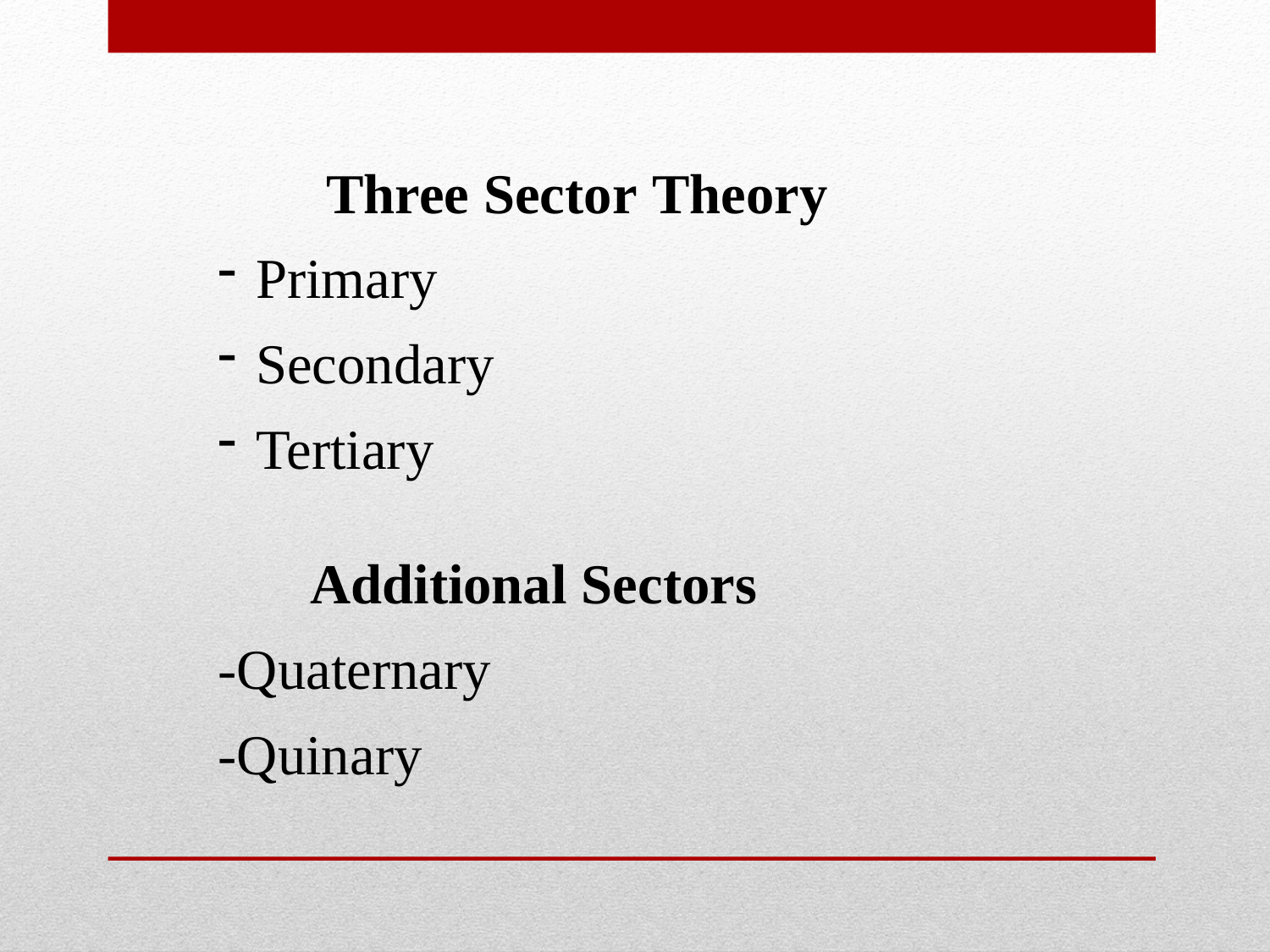

Three Sector Theory
Primary
Secondary
Tertiary

Additional Sectors
-Quaternary
-Quinary